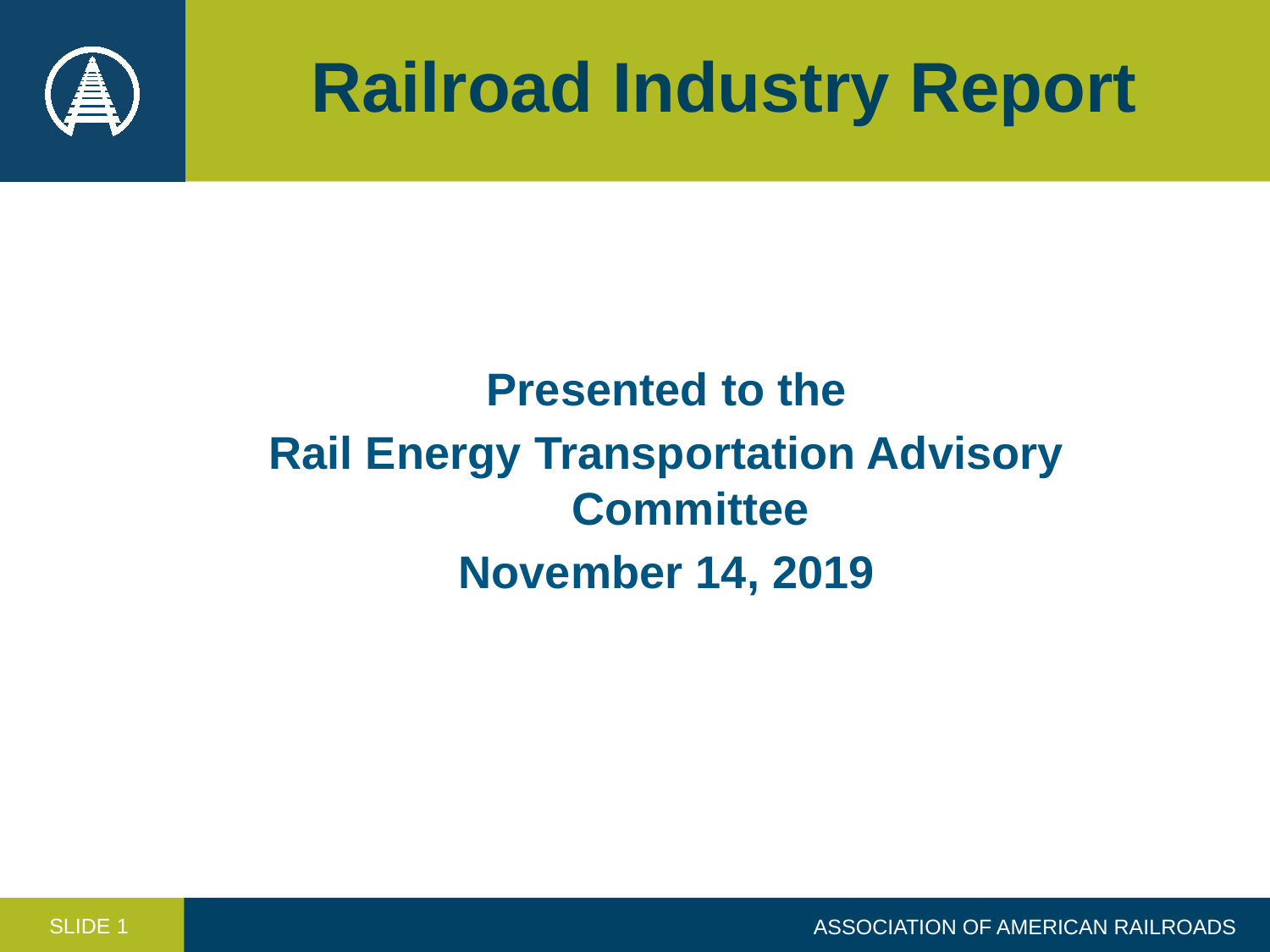

# Railroad Industry Report
Presented to the
Rail Energy Transportation Advisory Committee
November 14, 2019
SLIDE 1
ASSOCIATION OF AMERICAN RAILROADS